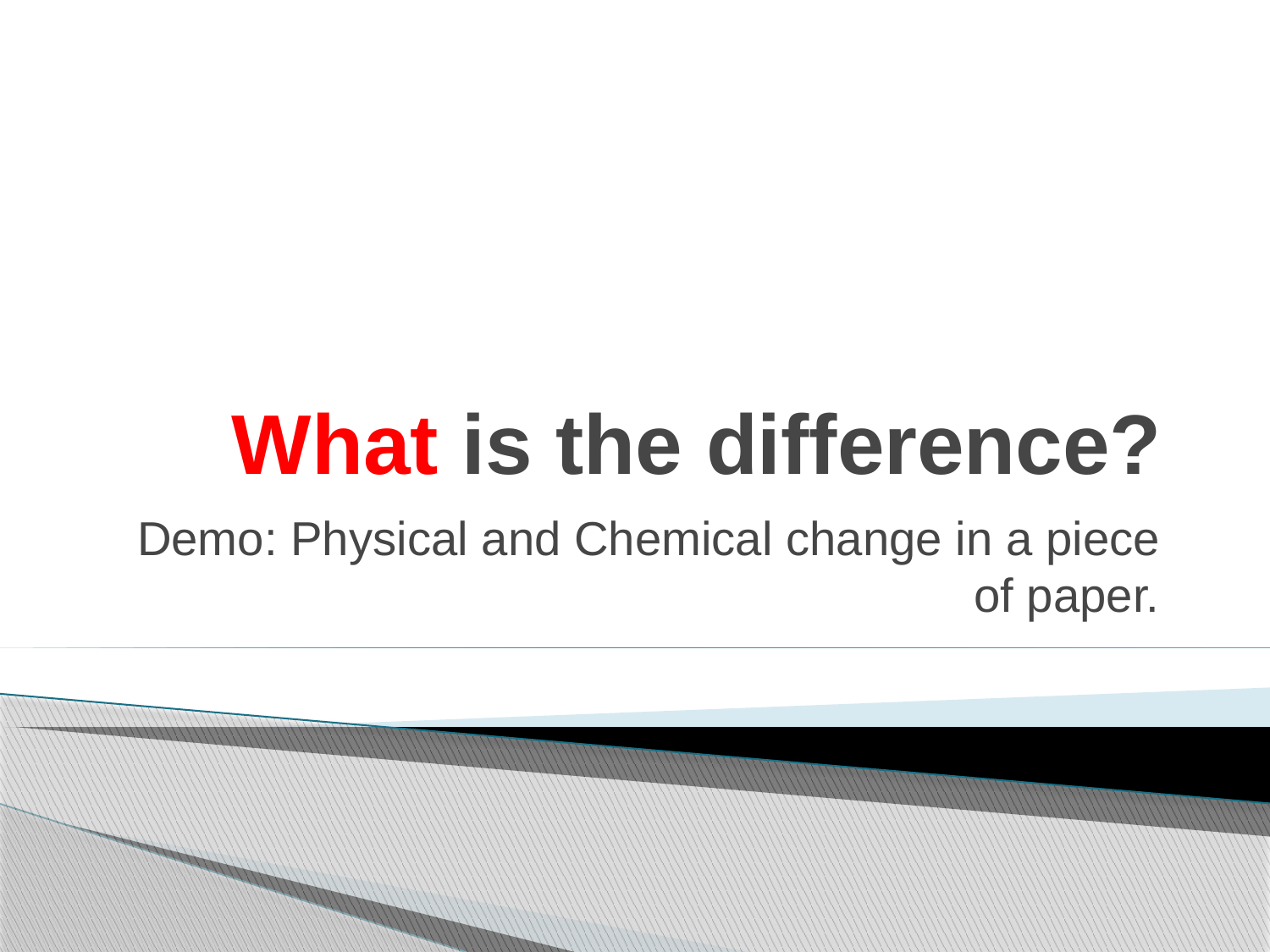

# What is the difference?
Demo: Physical and Chemical change in a piece of paper.